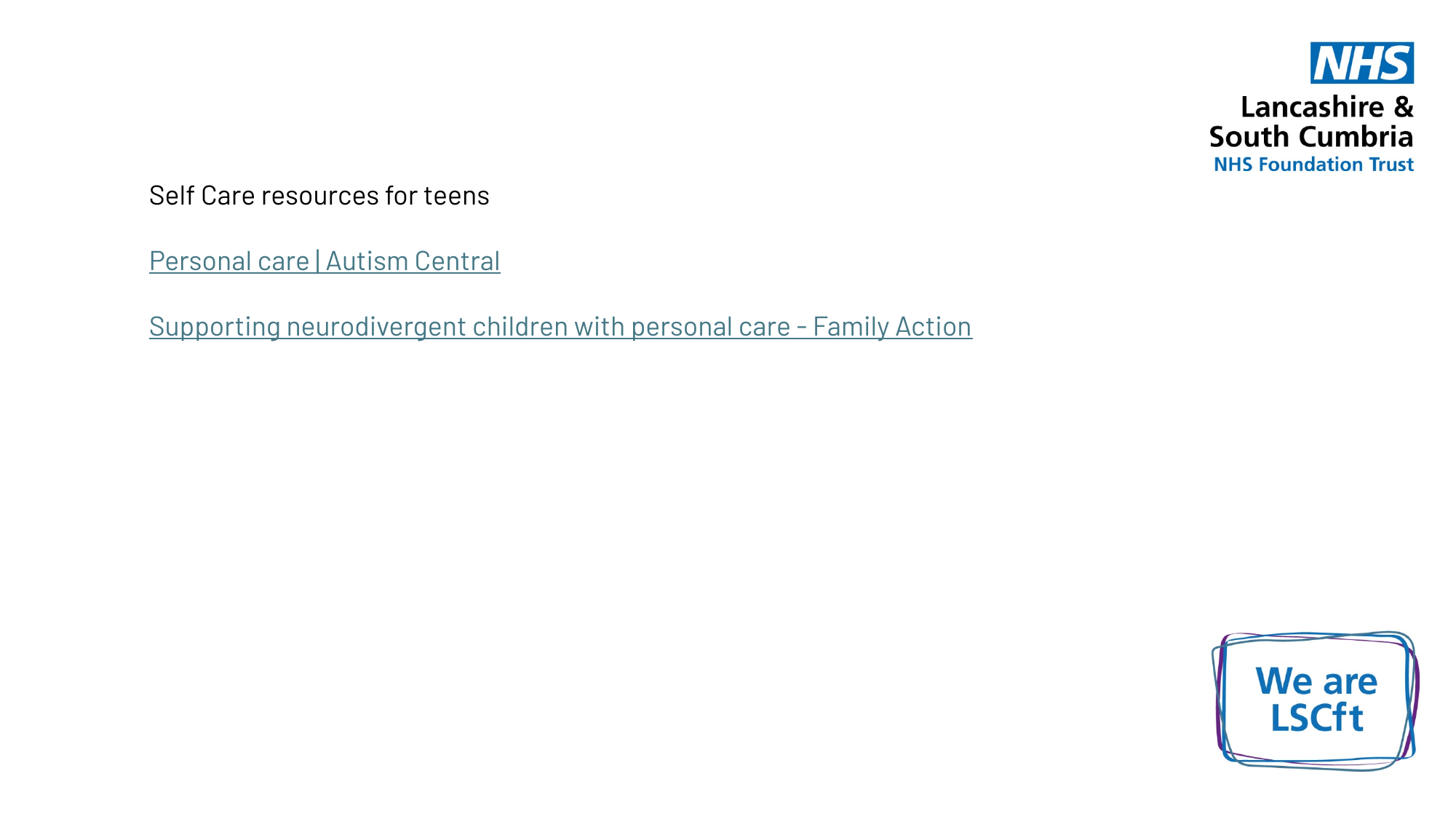

Self Care resources for teens

Personal care | Autism Central

Supporting neurodivergent children with personal care - Family Action